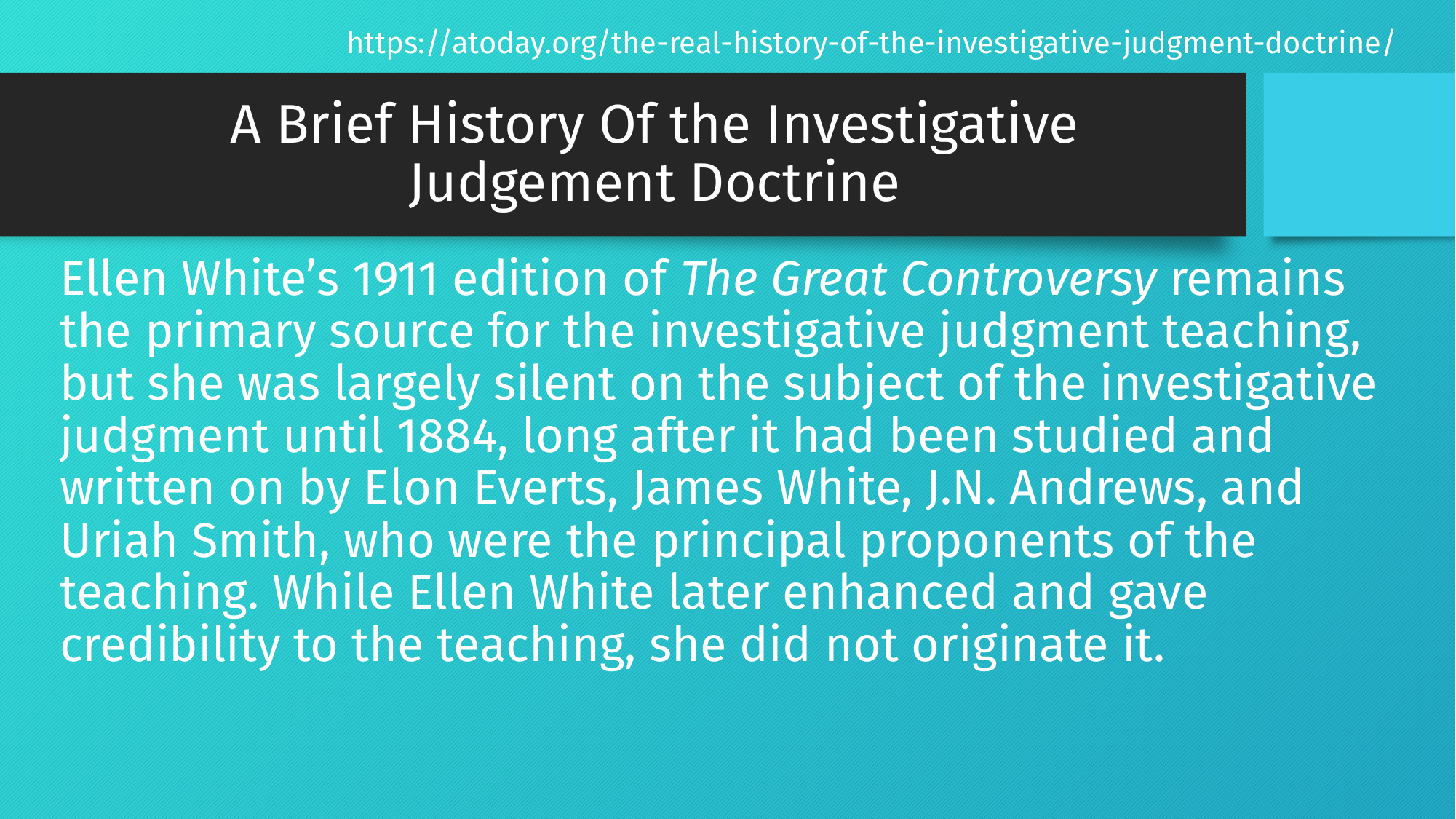

https://atoday.org/the-real-history-of-the-investigative-judgment-doctrine/
# A Brief History Of the Investigative Judgement Doctrine
Ellen White’s 1911 edition of The Great Controversy remains the primary source for the investigative judgment teaching, but she was largely silent on the subject of the investigative judgment until 1884, long after it had been studied and written on by Elon Everts, James White, J.N. Andrews, and Uriah Smith, who were the principal proponents of the teaching. While Ellen White later enhanced and gave credibility to the teaching, she did not originate it.